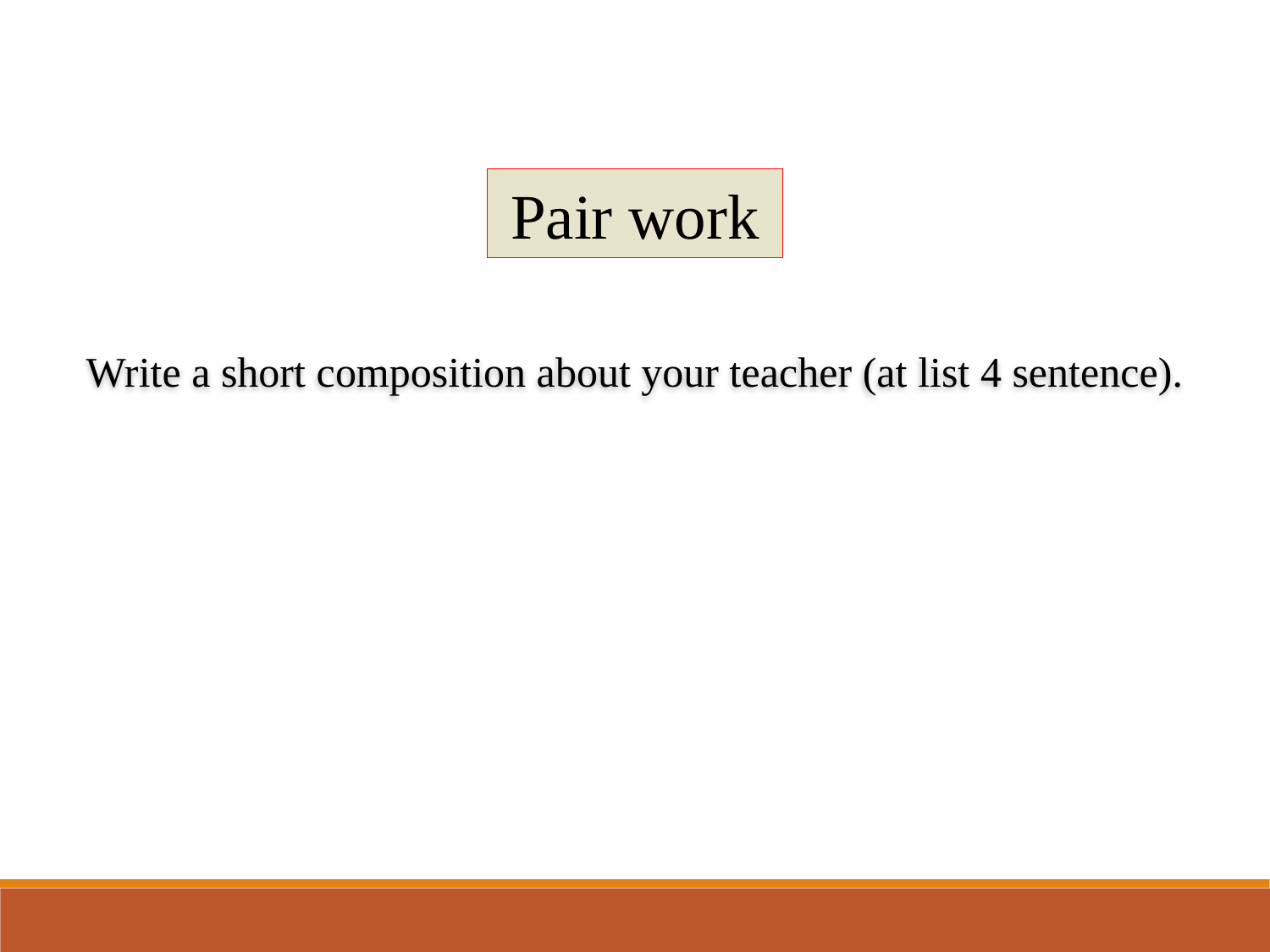

Pair work
Write a short composition about your teacher (at list 4 sentence).